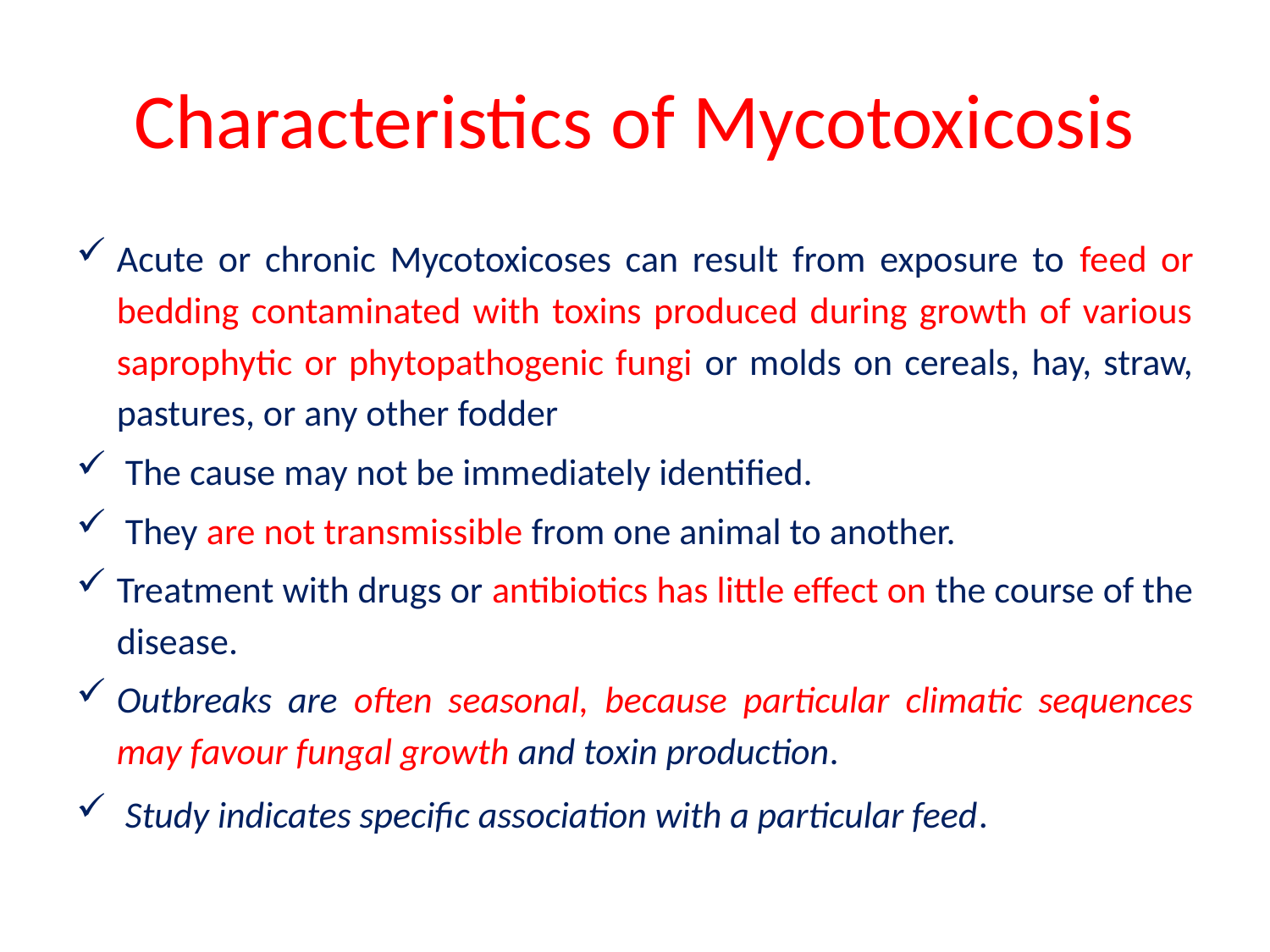

# Characteristics of Mycotoxicosis
Acute or chronic Mycotoxicoses can result from exposure to feed or bedding contaminated with toxins produced during growth of various saprophytic or phytopathogenic fungi or molds on cereals, hay, straw, pastures, or any other fodder
 The cause may not be immediately identified.
 They are not transmissible from one animal to another.
Treatment with drugs or antibiotics has little effect on the course of the disease.
Outbreaks are often seasonal, because particular climatic sequences may favour fungal growth and toxin production.
 Study indicates specific association with a particular feed.